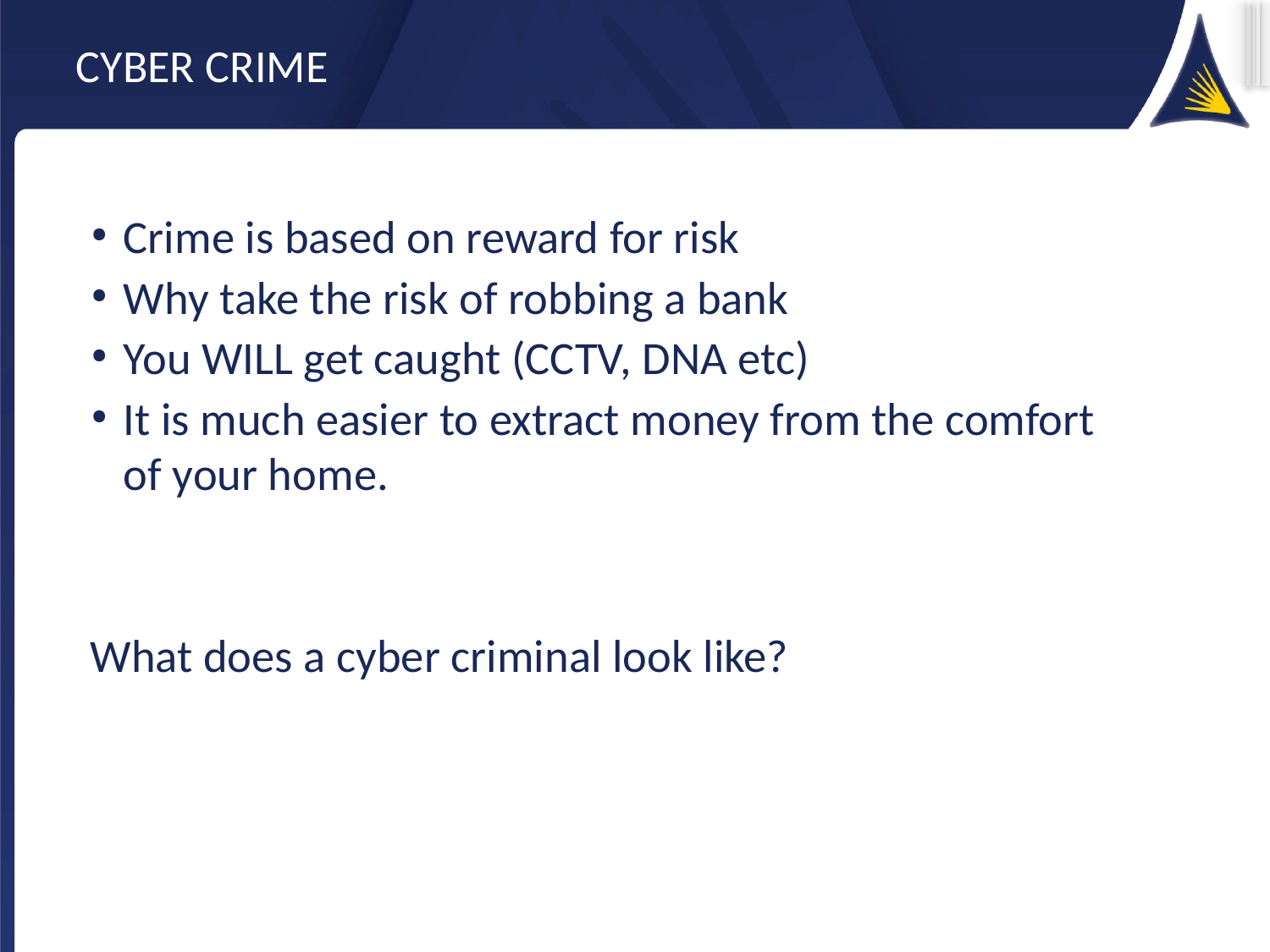

# CYBER CRIME
Crime is based on reward for risk
Why take the risk of robbing a bank
You WILL get caught (CCTV, DNA etc)
It is much easier to extract money from the comfort of your home.

What does a cyber criminal look like?